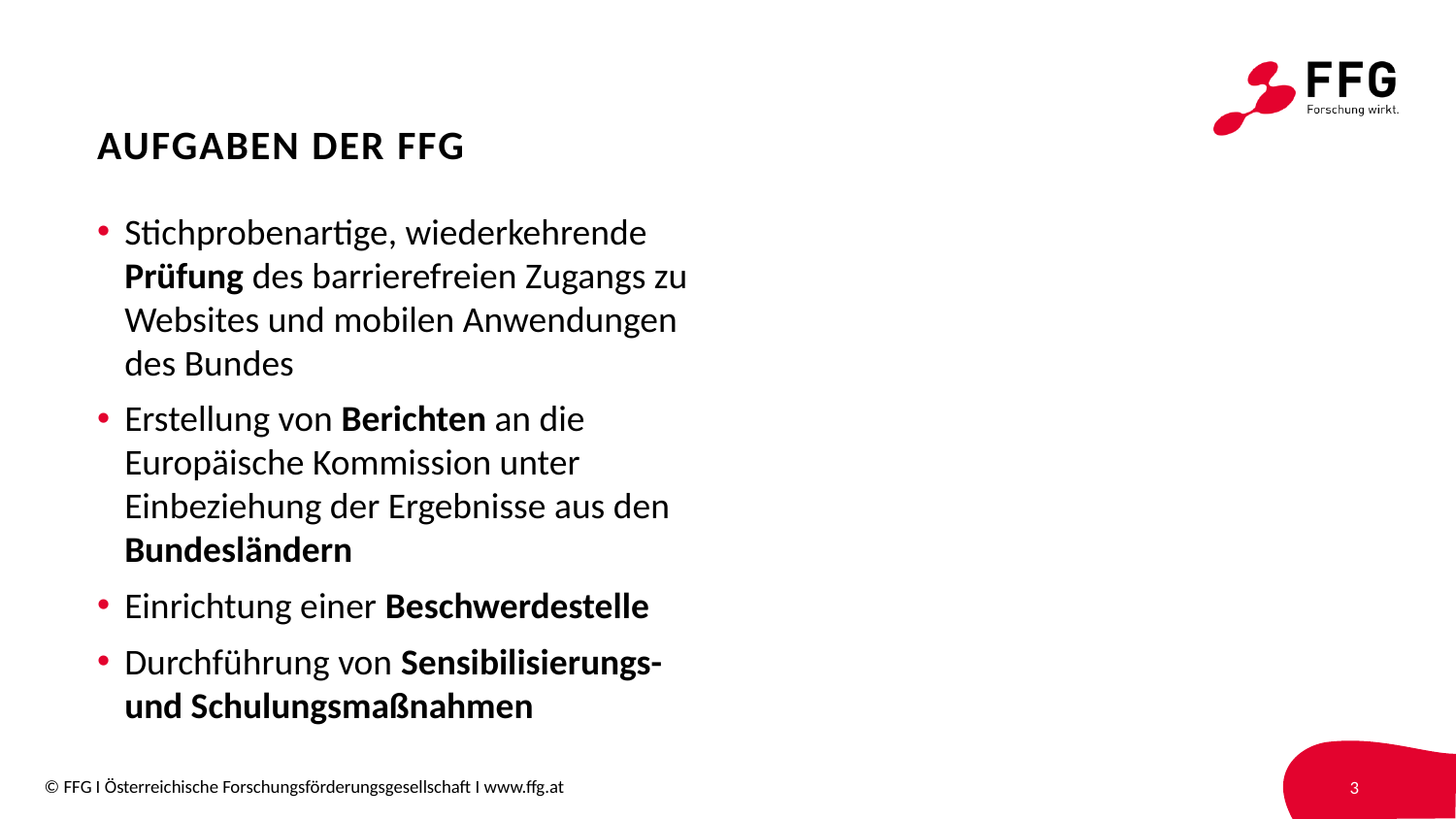

# Aufgaben der FFG
Stichprobenartige, wiederkehrende Prüfung des barrierefreien Zugangs zu Websites und mobilen Anwendungen des Bundes
Erstellung von Berichten an die Europäische Kommission unter Einbeziehung der Ergebnisse aus den Bundesländern
Einrichtung einer Beschwerdestelle
Durchführung von Sensibilisierungs- und Schulungsmaßnahmen
3